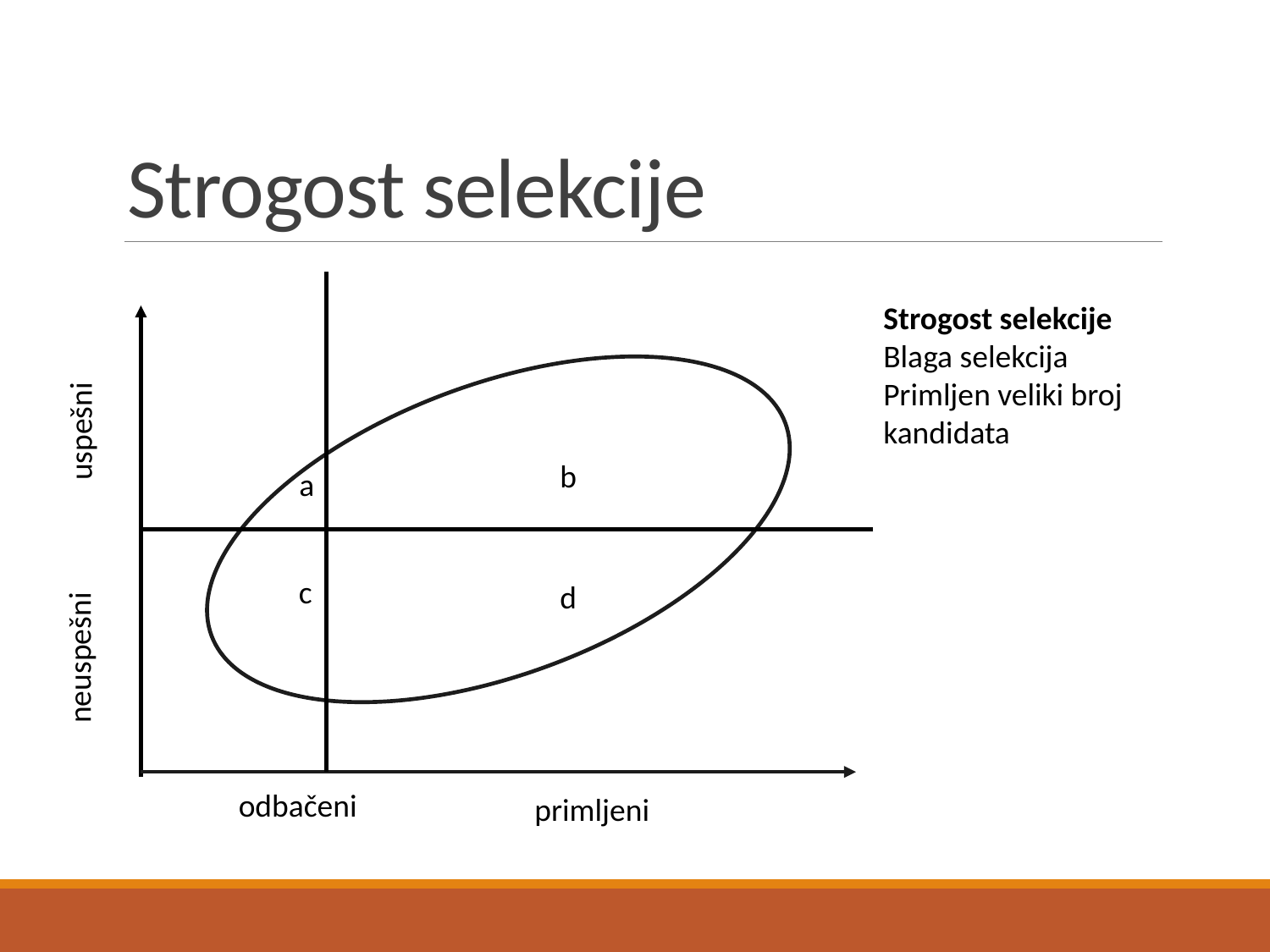

# Strogost selekcije

uspešni
b
a
c
d
neuspešni
odbačeni
primljeni
Strogost selekcije
Blaga selekcija
Primljen veliki broj kandidata